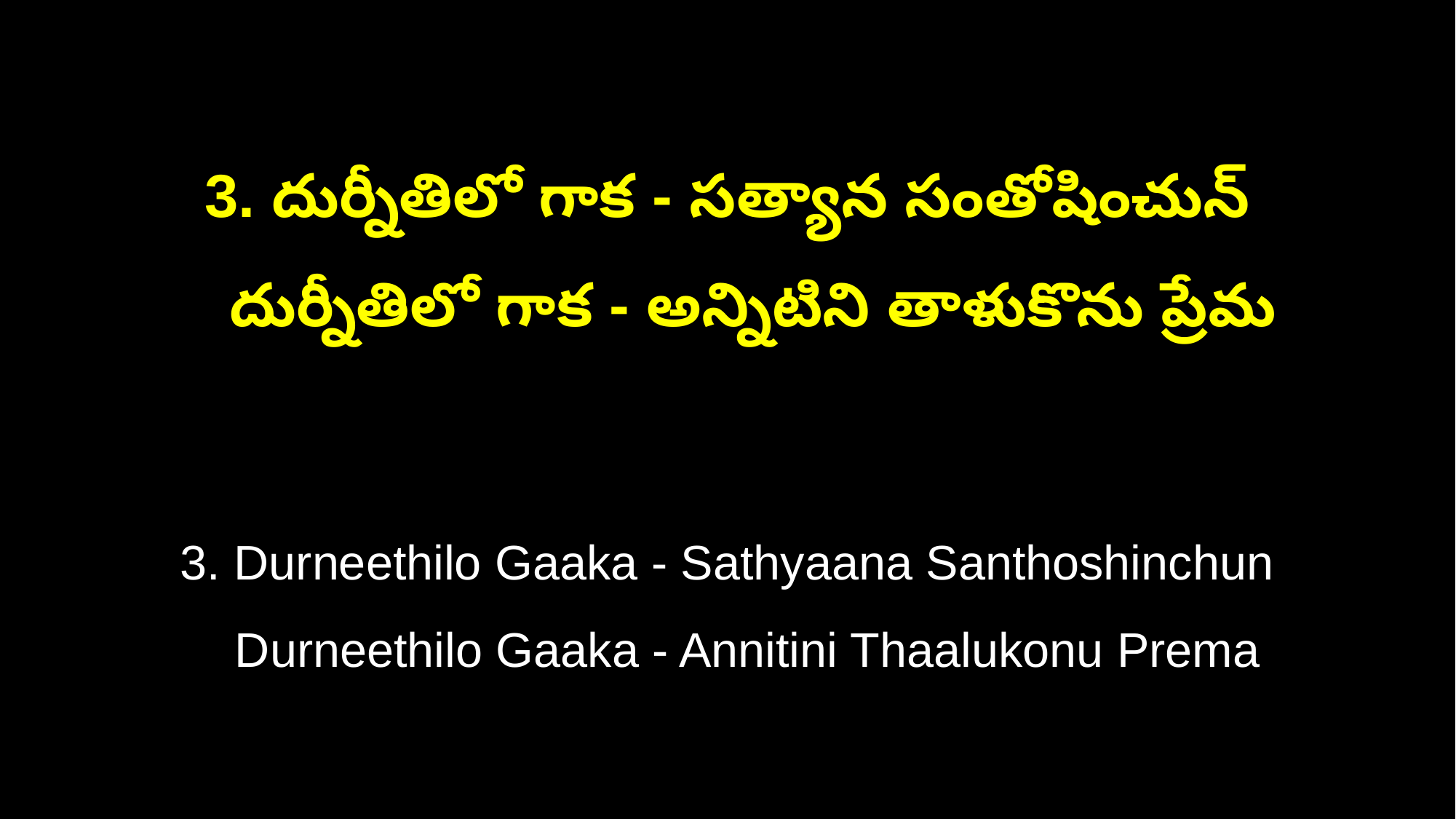

3. దుర్నీతిలో గాక - సత్యాన సంతోషించున్
   దుర్నీతిలో గాక - అన్నిటిని తాళుకొను ప్రేమ
3. Durneethilo Gaaka - Sathyaana Santhoshinchun
   Durneethilo Gaaka - Annitini Thaalukonu Prema